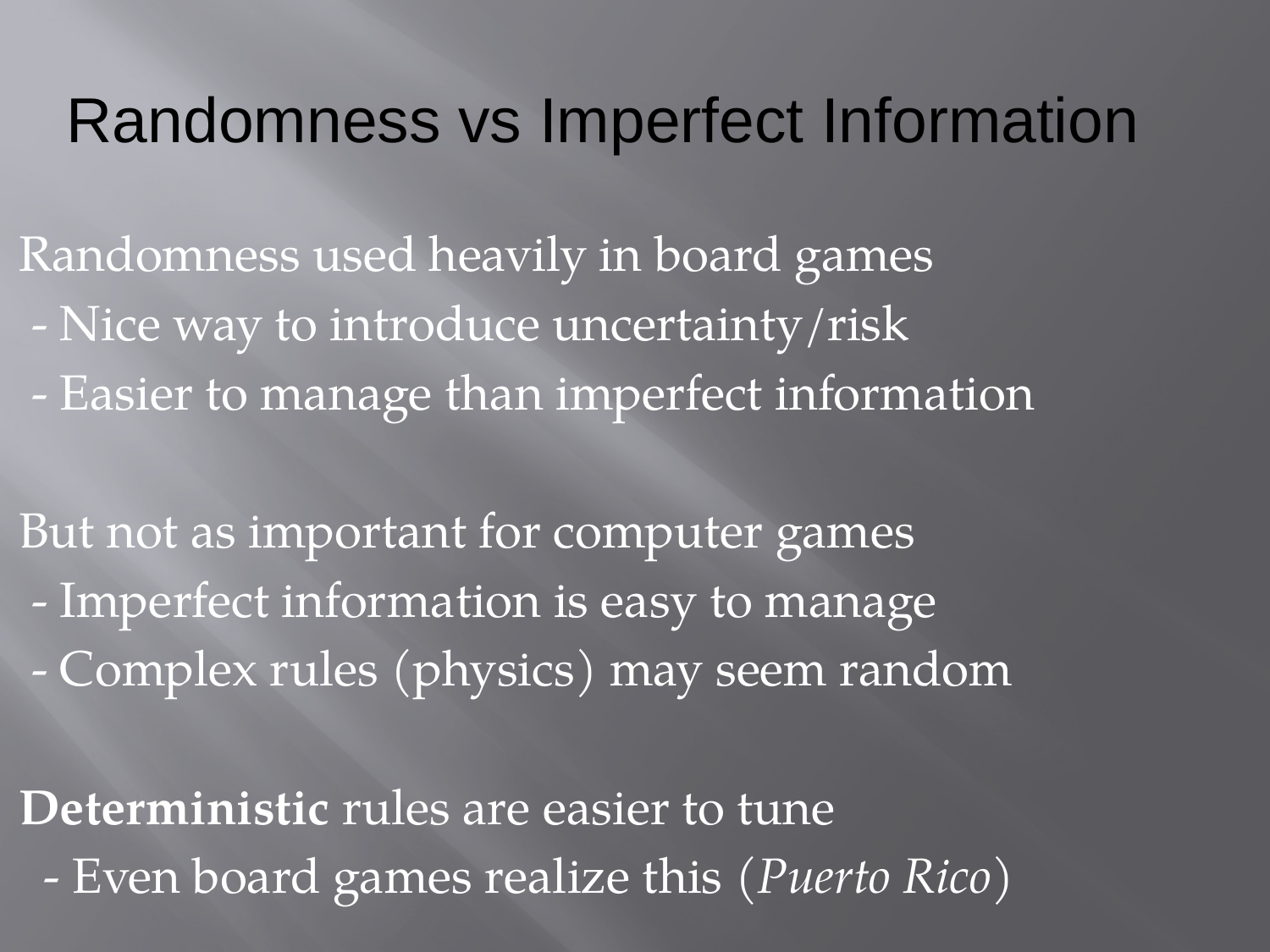

# Randomness vs Imperfect Information
Randomness used heavily in board games
 - Nice way to introduce uncertainty/risk
 - Easier to manage than imperfect information

But not as important for computer games
 - Imperfect information is easy to manage
 - Complex rules (physics) may seem random

Deterministic rules are easier to tune
  - Even board games realize this (Puerto Rico)